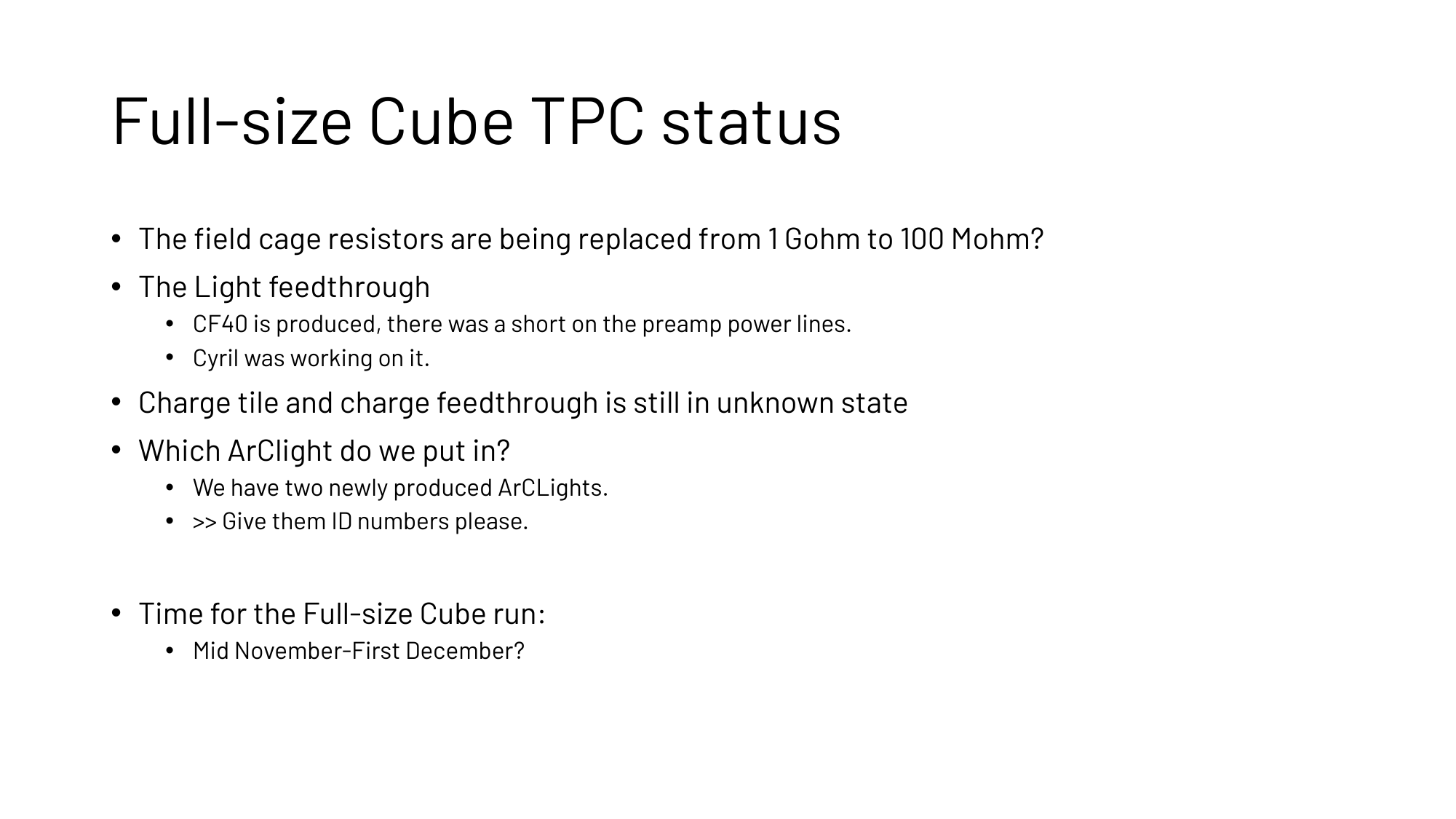

# Full-size Cube TPC status
The field cage resistors are being replaced from 1 Gohm to 100 Mohm?
The Light feedthrough
CF40 is produced, there was a short on the preamp power lines.
Cyril was working on it.
Charge tile and charge feedthrough is still in unknown state
Which ArClight do we put in?
We have two newly produced ArCLights.
>> Give them ID numbers please.

Time for the Full-size Cube run:
Mid November-First December?